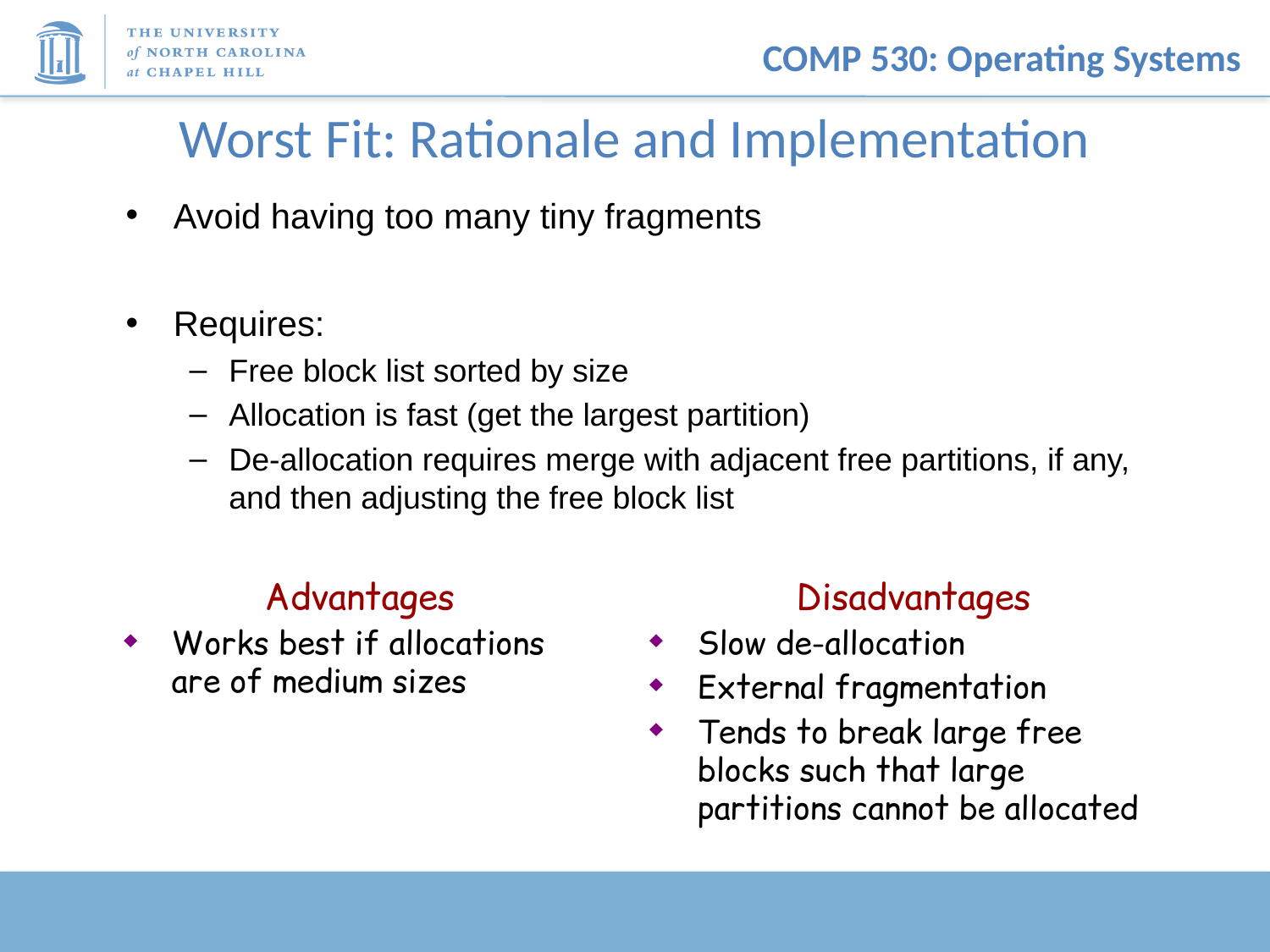

# Worst Fit: Rationale and Implementation
Avoid having too many tiny fragments

Requires:
Free block list sorted by size
Allocation is fast (get the largest partition)
De-allocation requires merge with adjacent free partitions, if any, and then adjusting the free block list
Advantages
Works best if allocations are of medium sizes
Disadvantages
Slow de-allocation
External fragmentation
Tends to break large free blocks such that large partitions cannot be allocated